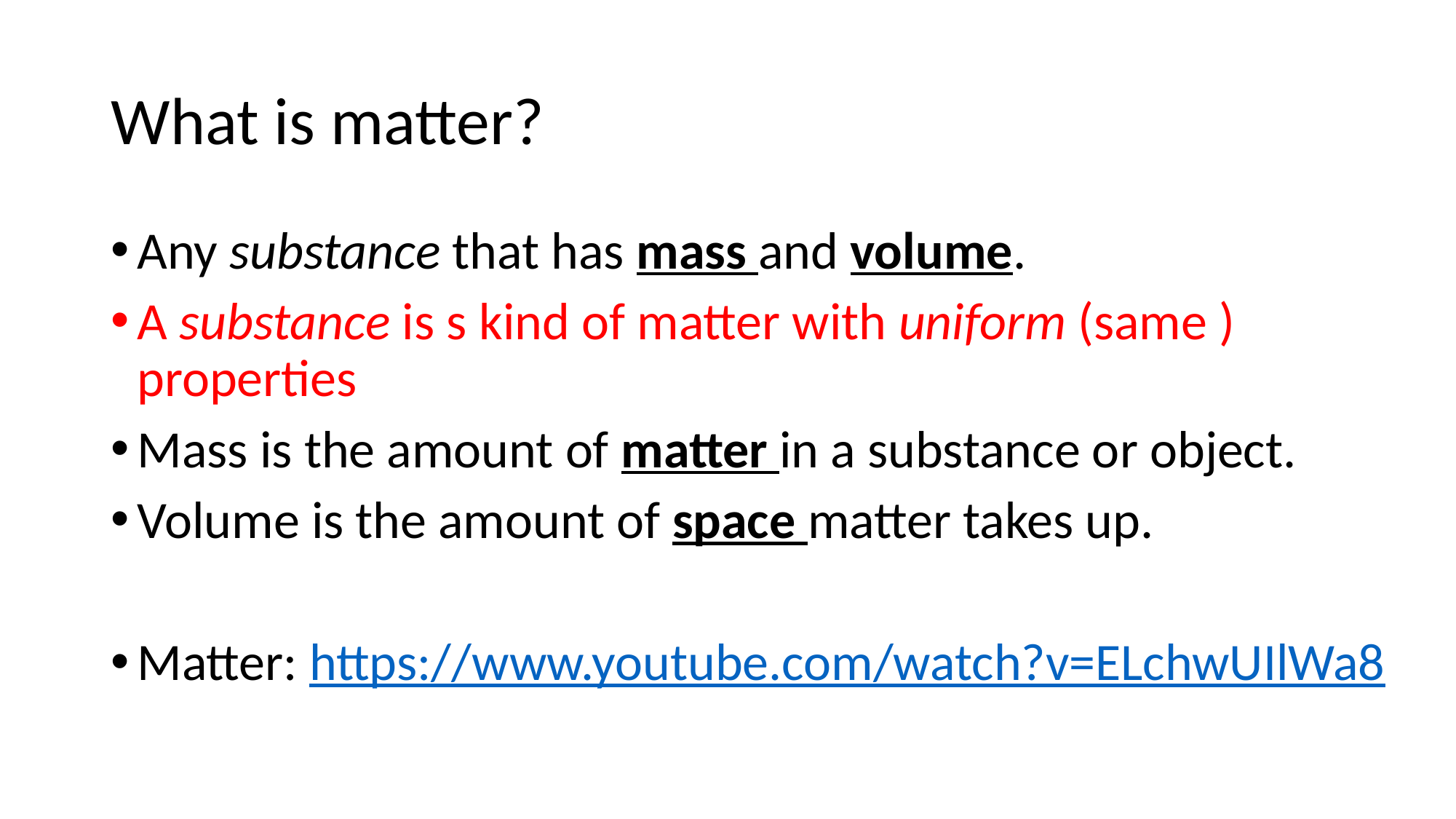

# What is matter?
Any substance that has mass and volume.
A substance is s kind of matter with uniform (same ) properties
Mass is the amount of matter in a substance or object.
Volume is the amount of space matter takes up.

Matter: https://www.youtube.com/watch?v=ELchwUIlWa8